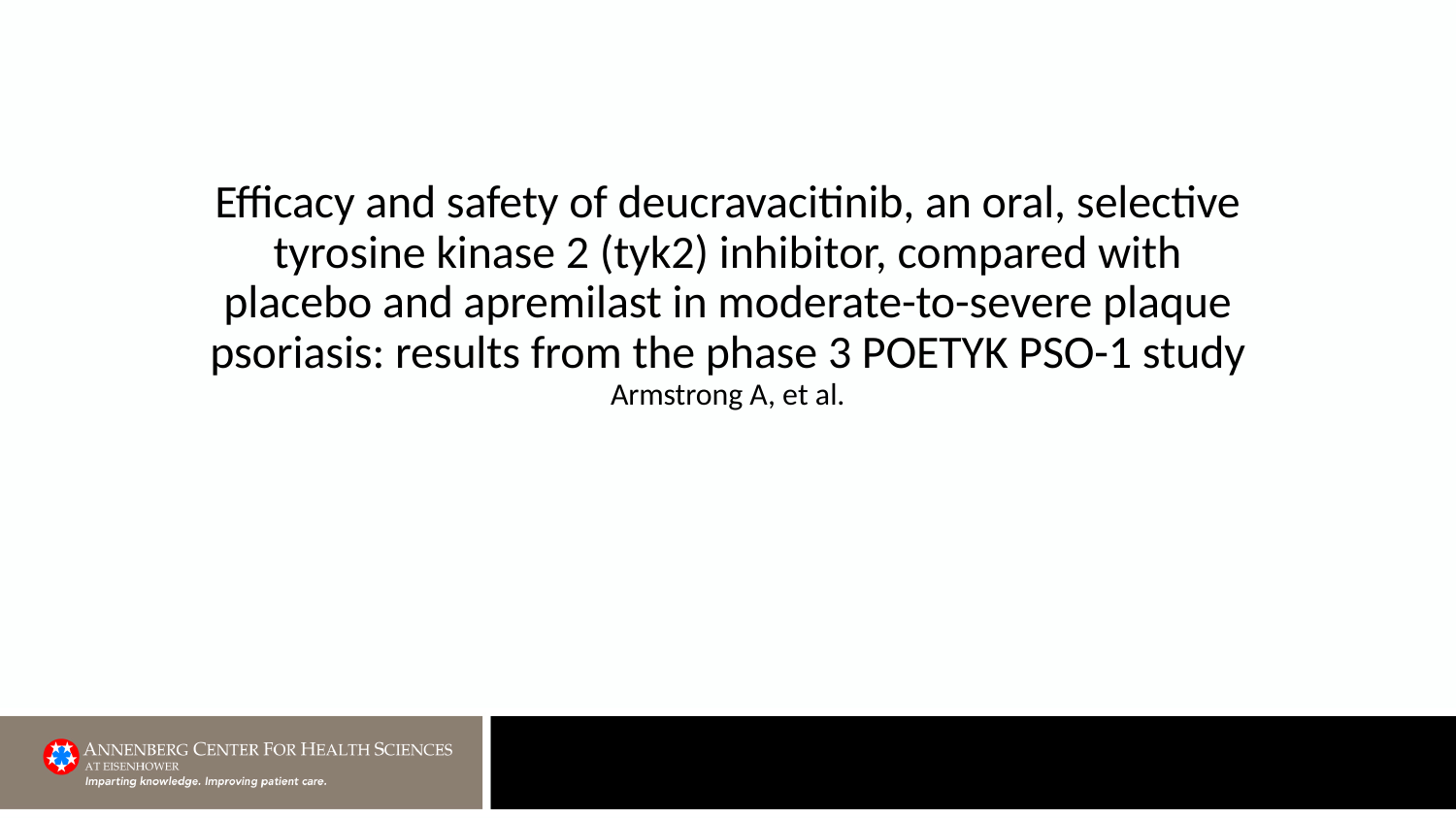

# Efficacy and safety of deucravacitinib, an oral, selective tyrosine kinase 2 (tyk2) inhibitor, compared with placebo and apremilast in moderate-to-severe plaque psoriasis: results from the phase 3 POETYK PSO-1 study Armstrong A, et al.